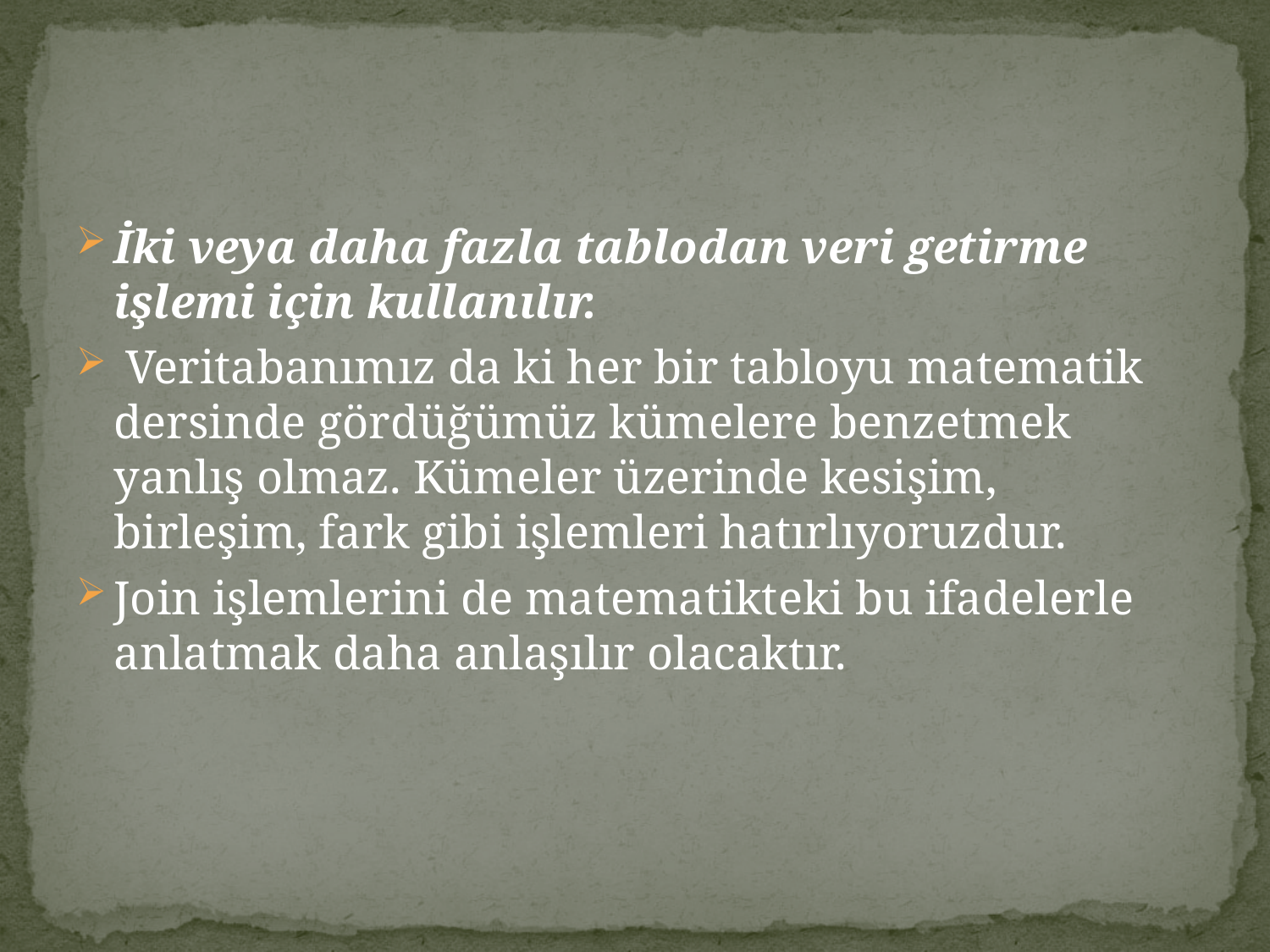

İki veya daha fazla tablodan veri getirme işlemi için kullanılır.
 Veritabanımız da ki her bir tabloyu matematik dersinde gördüğümüz kümelere benzetmek yanlış olmaz. Kümeler üzerinde kesişim, birleşim, fark gibi işlemleri hatırlıyoruzdur.
Join işlemlerini de matematikteki bu ifadelerle anlatmak daha anlaşılır olacaktır.